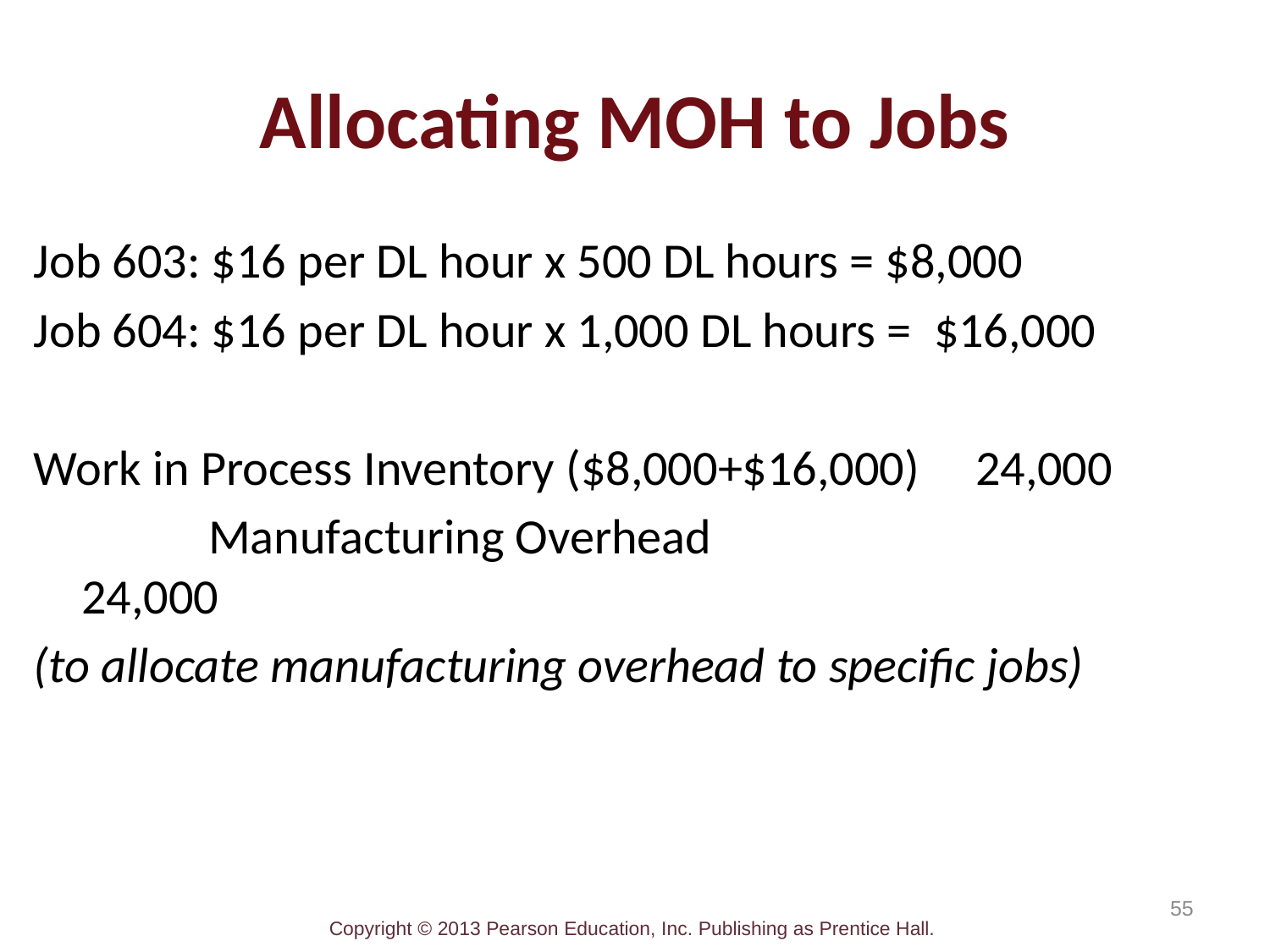

# Allocating MOH to Jobs
Job 603: $16 per DL hour x 500 DL hours = $8,000
Job 604: $16 per DL hour x 1,000 DL hours =  $16,000

Work in Process Inventory ($8,000+$16,000)     24,000
		Manufacturing Overhead				     24,000
(to allocate manufacturing overhead to specific jobs)
55